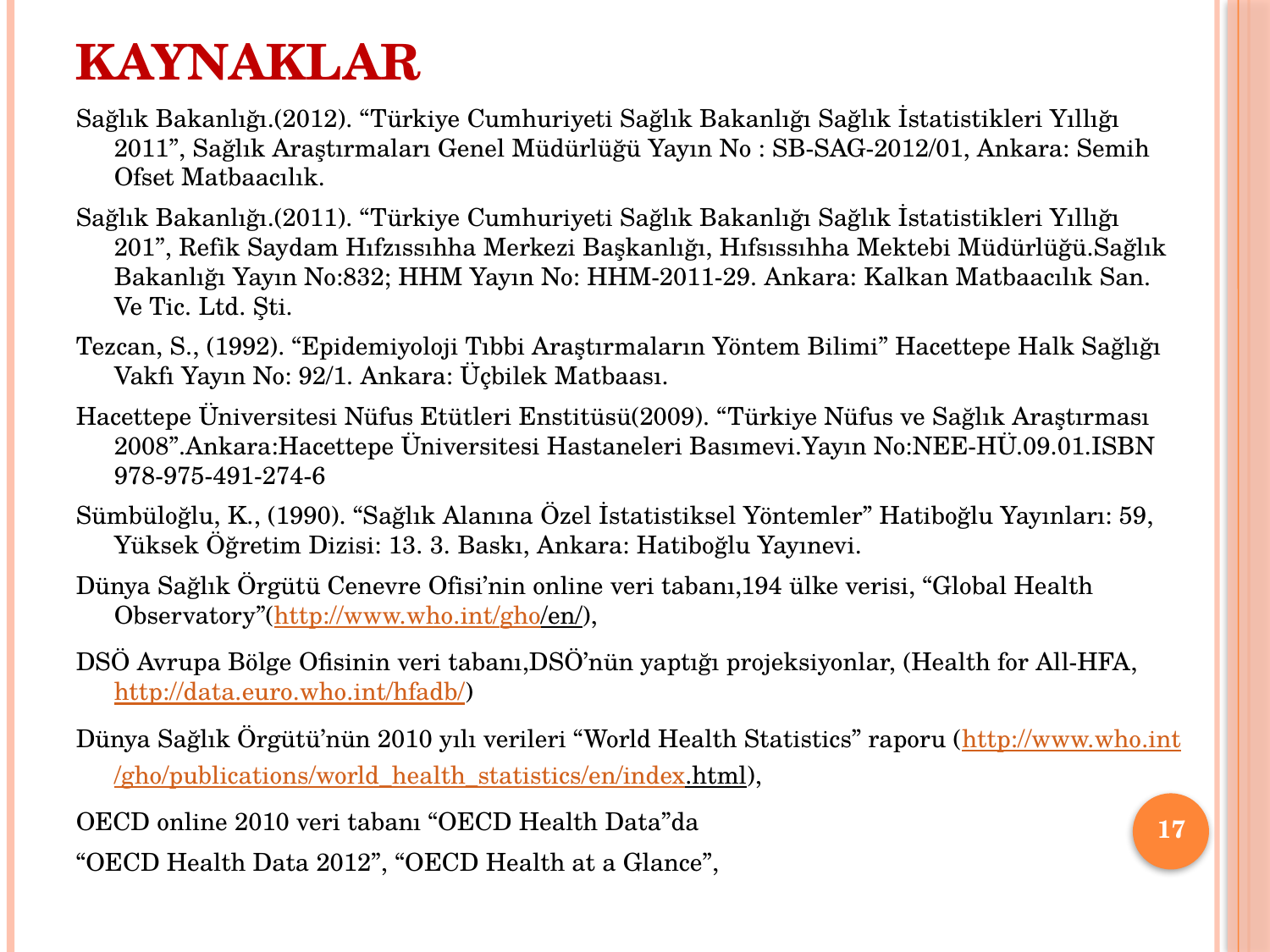

# Kaynaklar
Sağlık Bakanlığı.(2012). “Türkiye Cumhuriyeti Sağlık Bakanlığı Sağlık İstatistikleri Yıllığı 2011”, Sağlık Araştırmaları Genel Müdürlüğü Yayın No : SB-SAG-2012/01, Ankara: Semih Ofset Matbaacılık.
Sağlık Bakanlığı.(2011). “Türkiye Cumhuriyeti Sağlık Bakanlığı Sağlık İstatistikleri Yıllığı 201”, Refik Saydam Hıfzıssıhha Merkezi Başkanlığı, Hıfsıssıhha Mektebi Müdürlüğü.Sağlık Bakanlığı Yayın No:832; HHM Yayın No: HHM-2011-29. Ankara: Kalkan Matbaacılık San. Ve Tic. Ltd. Şti.
Tezcan, S., (1992). “Epidemiyoloji Tıbbi Araştırmaların Yöntem Bilimi” Hacettepe Halk Sağlığı Vakfı Yayın No: 92/1. Ankara: Üçbilek Matbaası.
Hacettepe Üniversitesi Nüfus Etütleri Enstitüsü(2009). “Türkiye Nüfus ve Sağlık Araştırması 2008”.Ankara:Hacettepe Üniversitesi Hastaneleri Basımevi.Yayın No:NEE-HÜ.09.01.ISBN 978-975-491-274-6
Sümbüloğlu, K., (1990). “Sağlık Alanına Özel İstatistiksel Yöntemler” Hatiboğlu Yayınları: 59, Yüksek Öğretim Dizisi: 13. 3. Baskı, Ankara: Hatiboğlu Yayınevi.
Dünya Sağlık Örgütü Cenevre Ofisi’nin online veri tabanı,194 ülke verisi, “Global Health Observatory”(http://www.who.int/gho/en/),
DSÖ Avrupa Bölge Ofisinin veri tabanı,DSÖ’nün yaptığı projeksiyonlar, (Health for All-HFA, http://data.euro.who.int/hfadb/)
Dünya Sağlık Örgütü’nün 2010 yılı verileri “World Health Statistics” raporu (http://www.who.int/gho/publications/world_health_statistics/en/index.html),
OECD online 2010 veri tabanı “OECD Health Data”da
“OECD Health Data 2012”, “OECD Health at a Glance”,

17